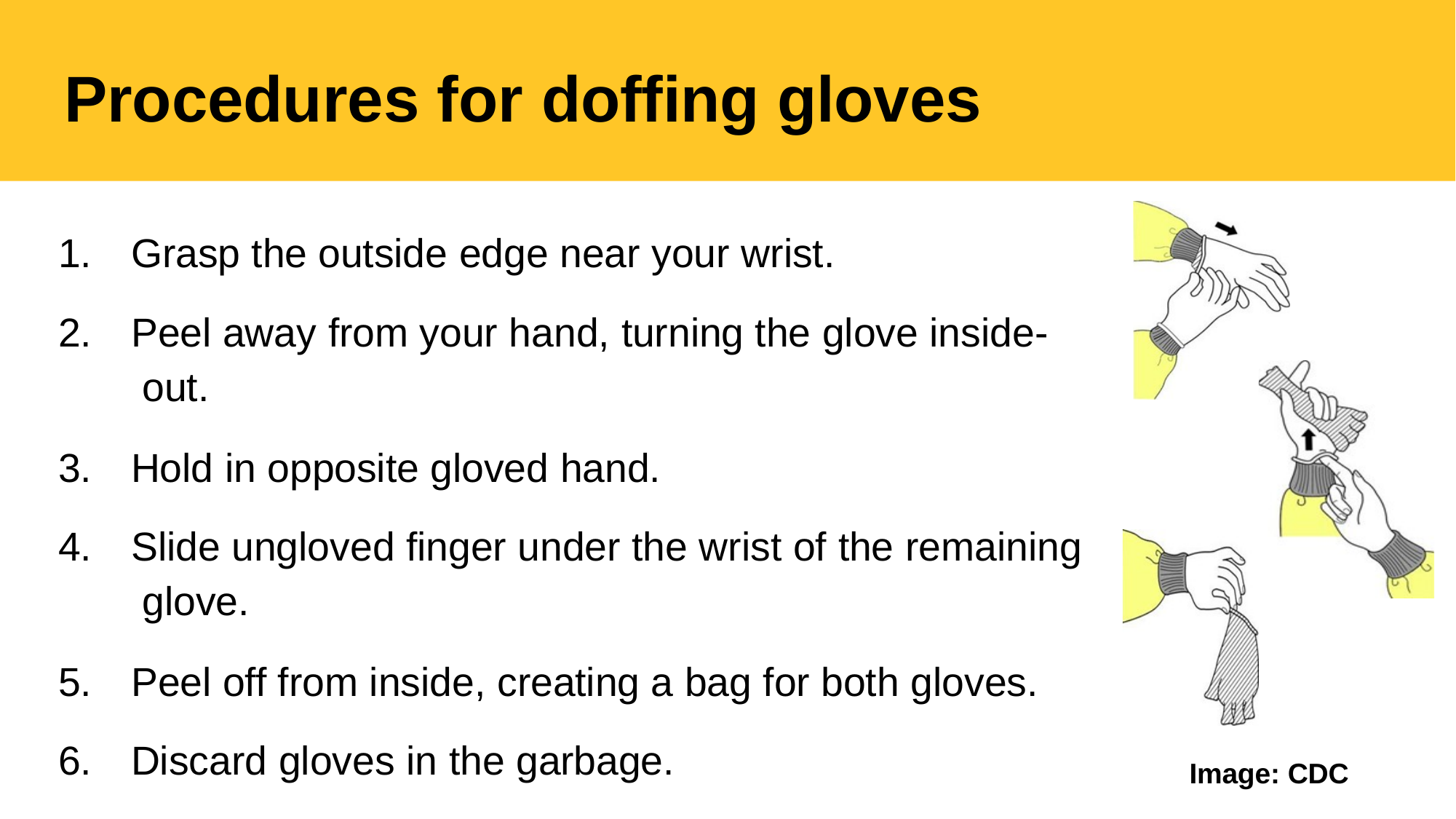

# Procedures for doffing gloves

Grasp the outside edge near your wrist.
Peel away from your hand, turning the glove inside-  out.
Hold in opposite gloved hand.
Slide ungloved finger under the wrist of the remaining  glove.
Peel off from inside, creating a bag for both gloves.
Discard gloves in the garbage.

Image: CDC